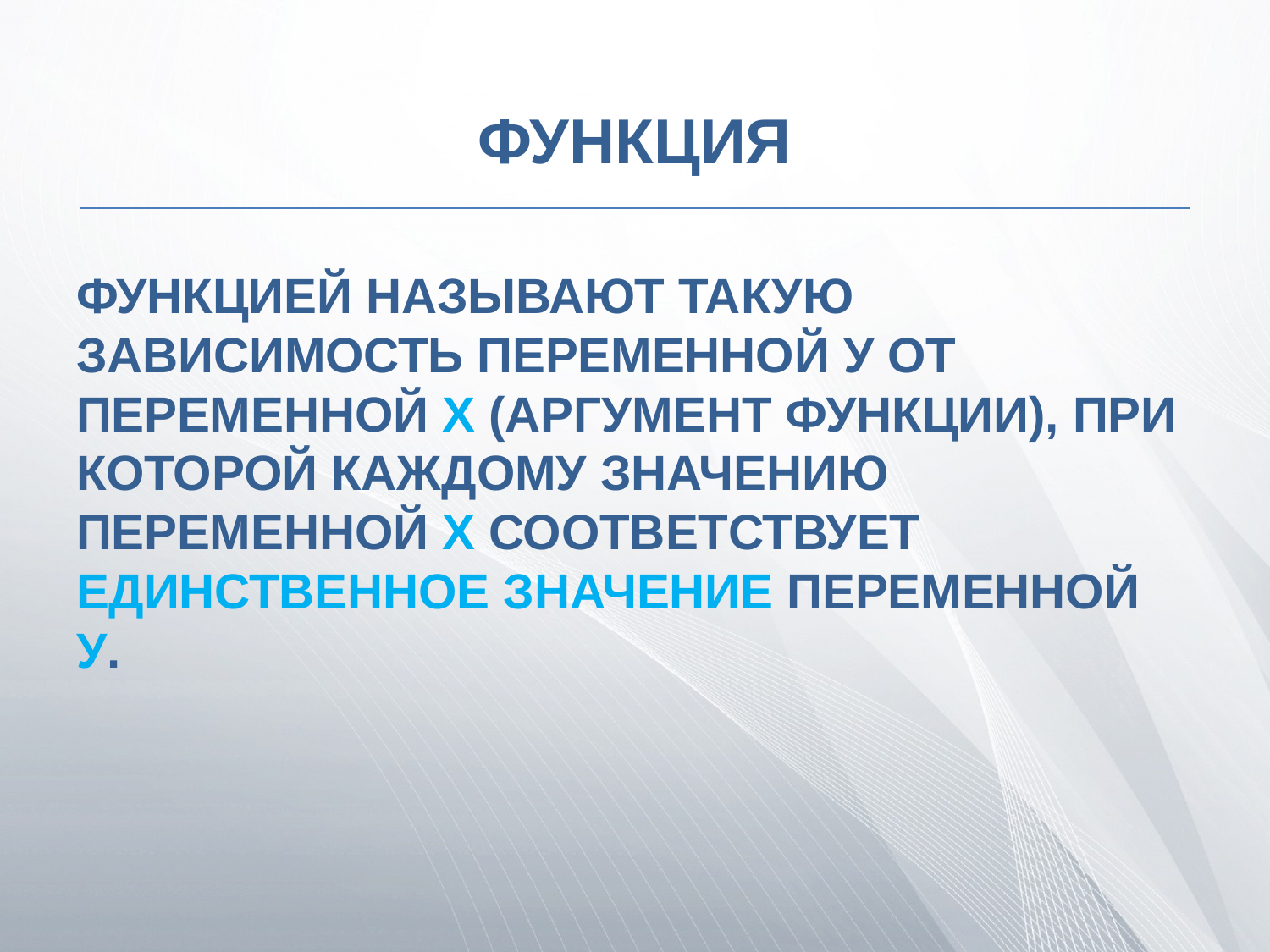

# ФУНКЦИЯ
ФУНКЦИЕЙ НАЗЫВАЮТ ТАКУЮ ЗАВИСИМОСТЬ ПЕРЕМЕННОЙ У ОТ ПЕРЕМЕННОЙ Х (АРГУМЕНТ ФУНКЦИИ), ПРИ КОТОРОЙ КАЖДОМУ ЗНАЧЕНИЮ ПЕРЕМЕННОЙ Х СООТВЕТСТВУЕТ ЕДИНСТВЕННОЕ ЗНАЧЕНИЕ ПЕРЕМЕННОЙ У.